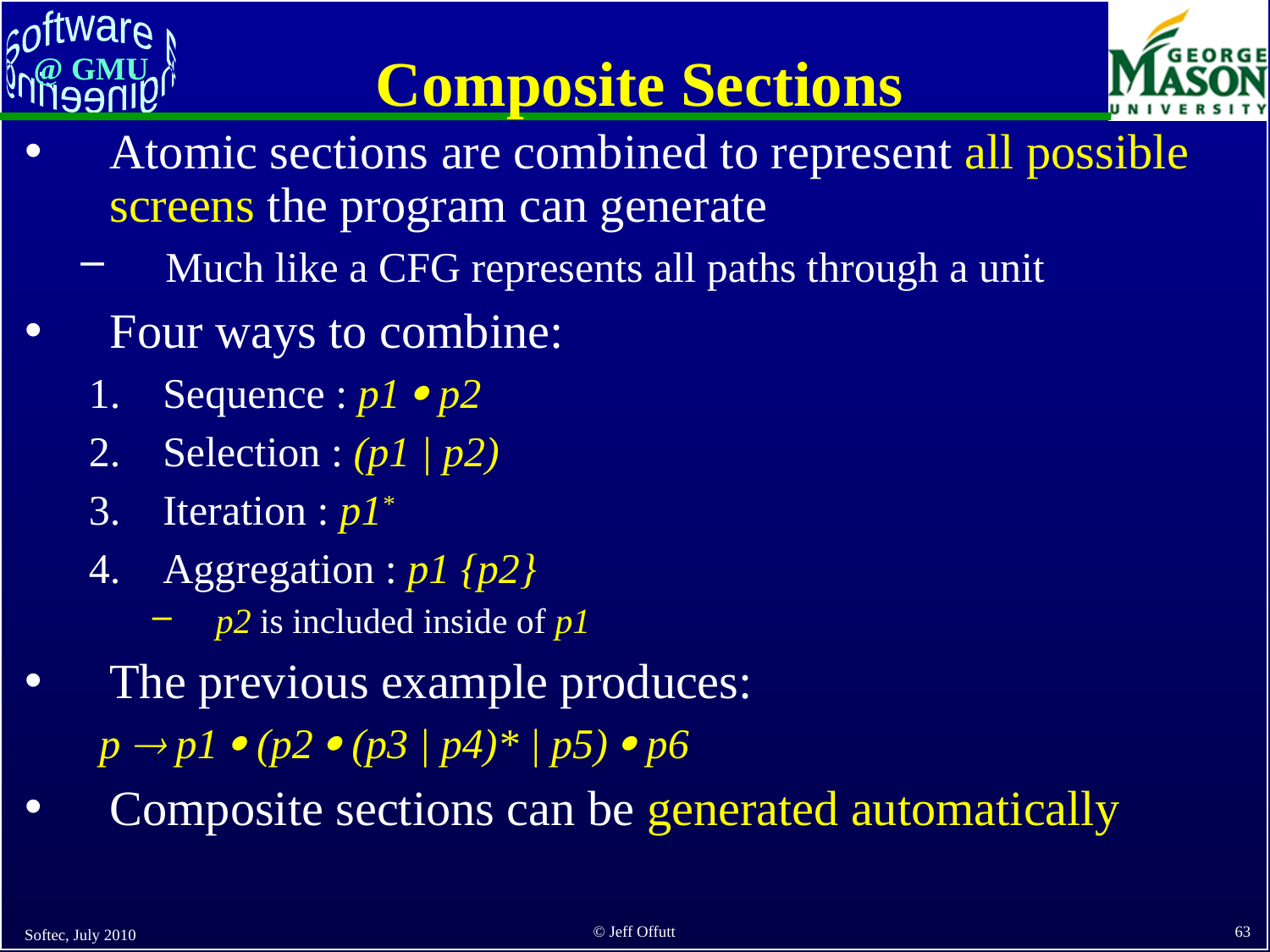

# Composite Sections
Atomic sections are combined to represent all possible screens the program can generate
Much like a CFG represents all paths through a unit
Four ways to combine:
Sequence : p1 • p2
Selection : (p1 | p2)
Iteration : p1*
Aggregation : p1 {p2}
p2 is included inside of p1
The previous example produces:
 p → p1 • (p2 • (p3 | p4)* | p5) • p6
Composite sections can be generated automatically
Softec, July 2010
63
© Jeff Offutt